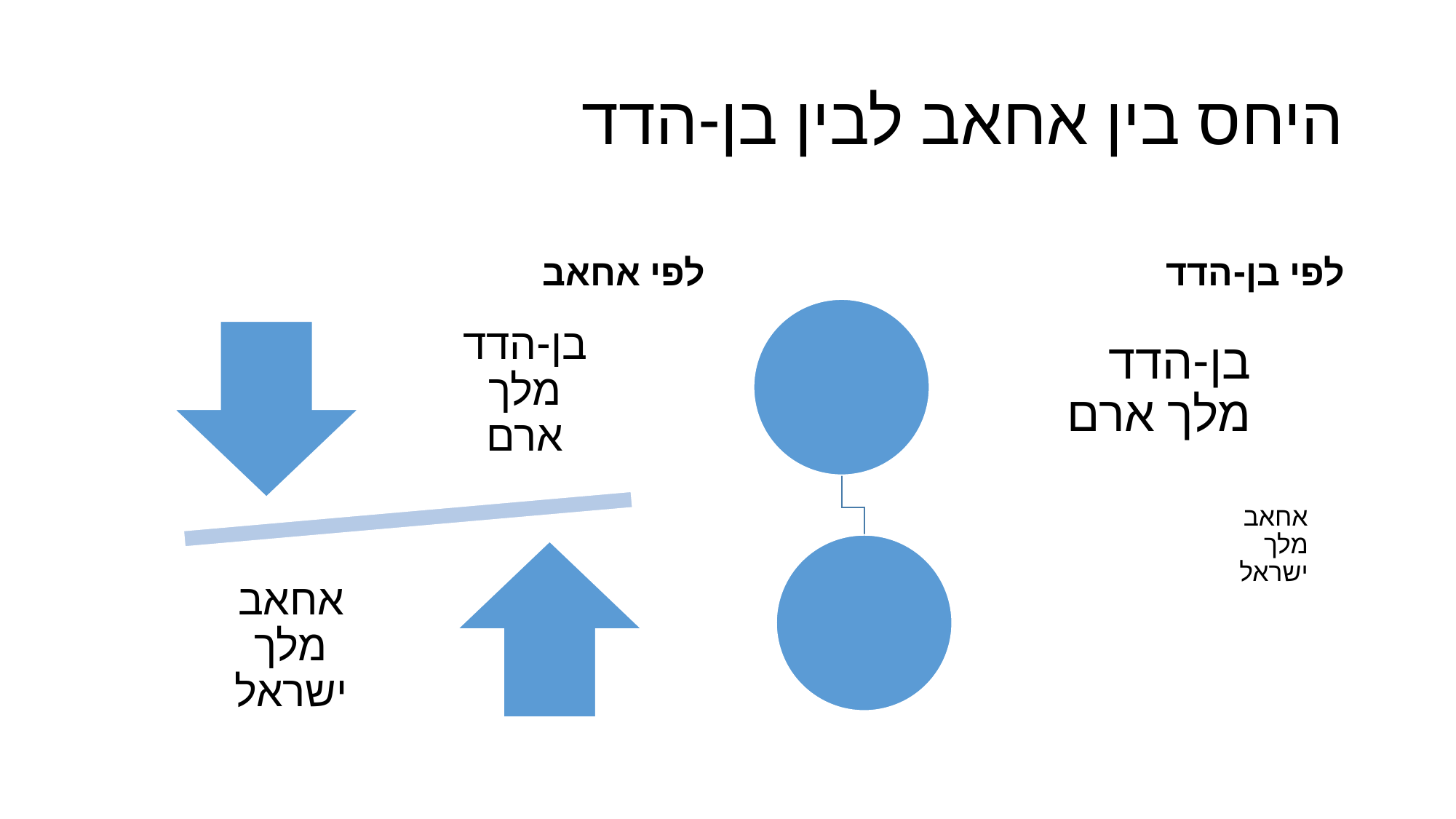

# היחס בין אחאב לבין בן-הדד
לפי אחאב
לפי בן-הדד
בן-הדד מלך ארם
אחאב מלך ישראל
בן-הדד מלך ארם
אחאב מלך ישראל